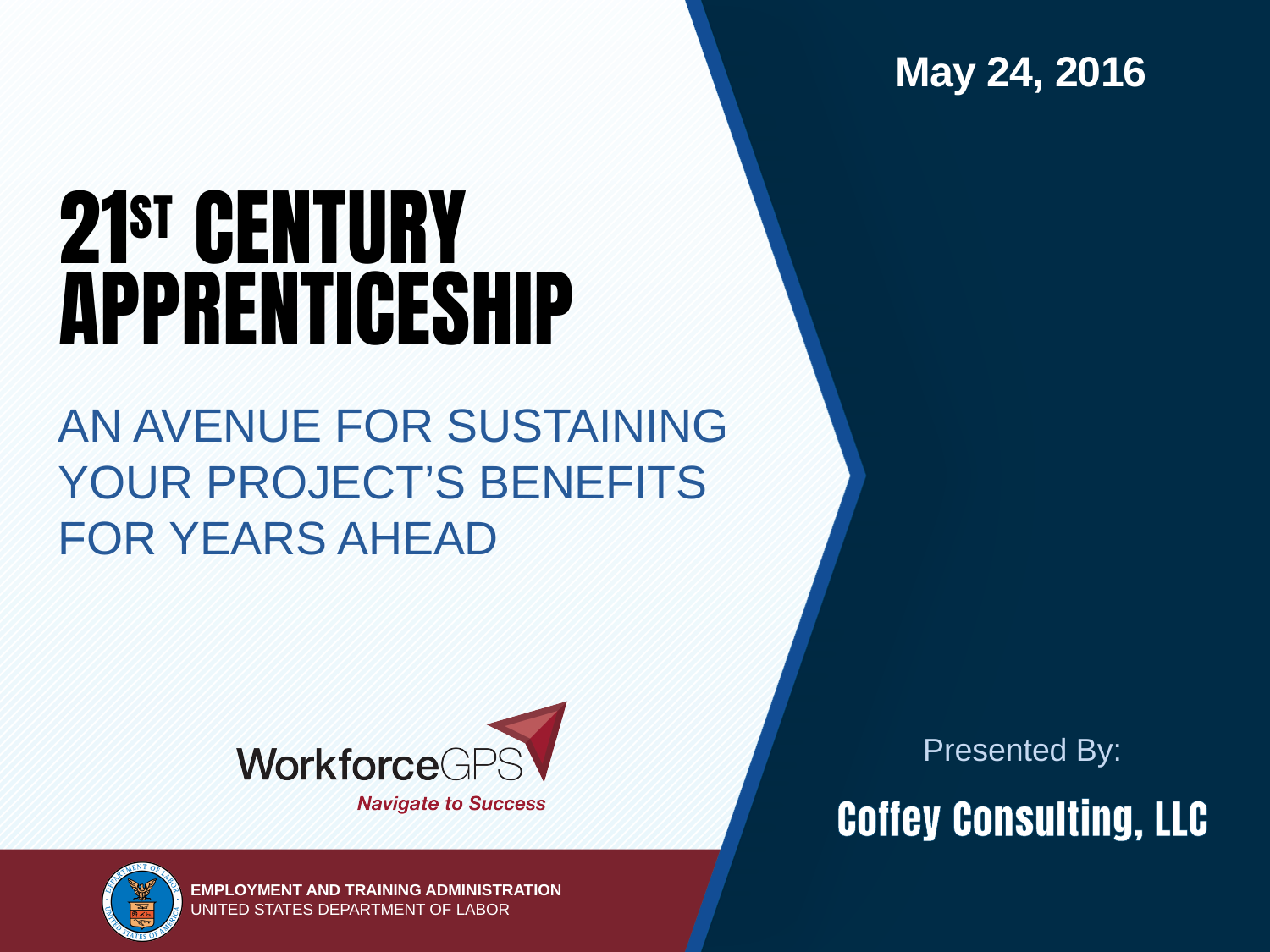

# 21st Century Apprenticeship
An avenue for sustaining your project’s benefits for years ahead
Coffey Consulting, LLC